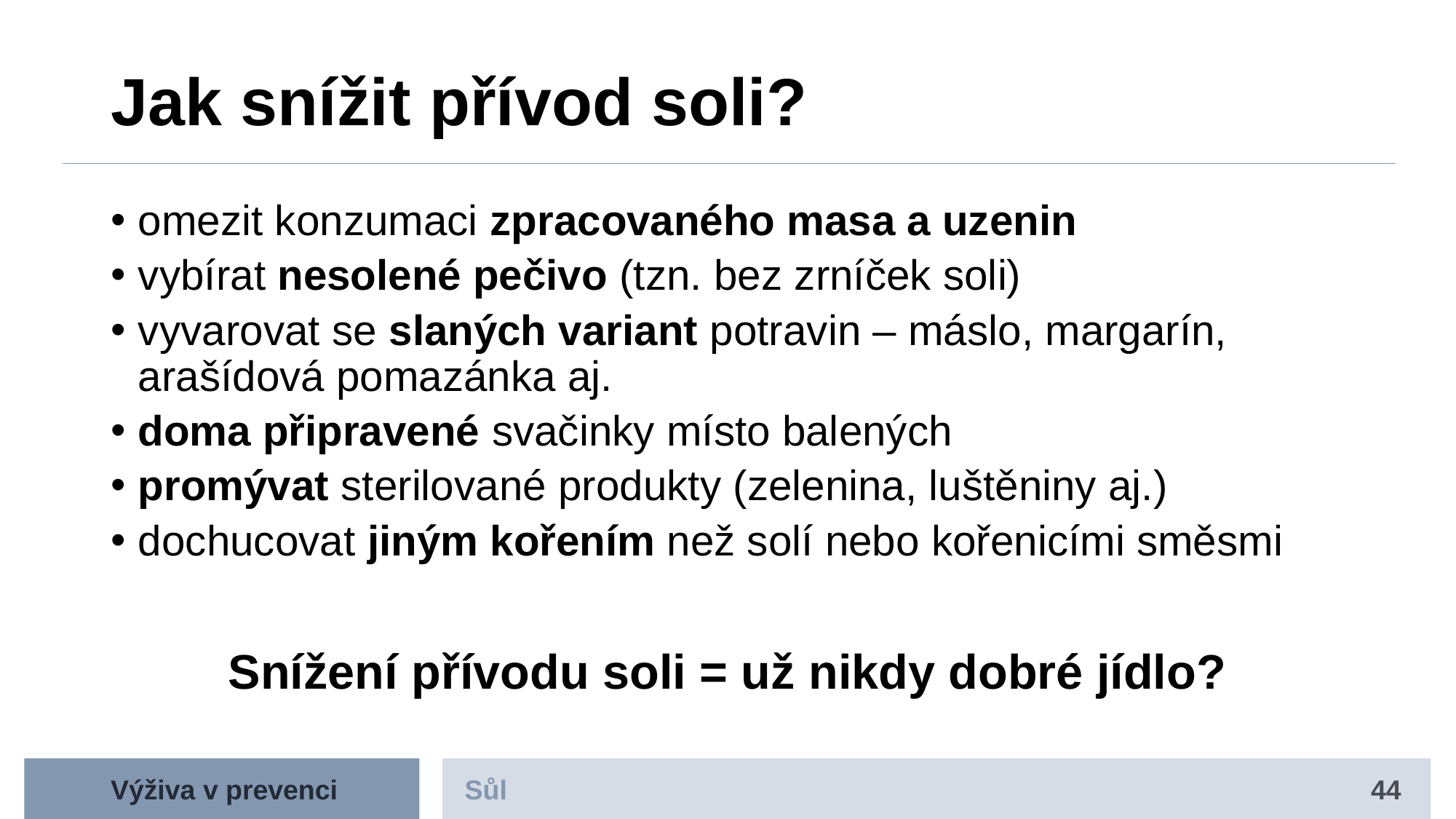

# Jak snížit přívod soli?
omezit konzumaci zpracovaného masa a uzenin
vybírat nesolené pečivo (tzn. bez zrníček soli)
vyvarovat se slaných variant potravin – máslo, margarín, arašídová pomazánka aj.
doma připravené svačinky místo balených
promývat sterilované produkty (zelenina, luštěniny aj.)
dochucovat jiným kořením než solí nebo kořenicími směsmi

Snížení přívodu soli = už nikdy dobré jídlo?
Výživa v prevenci
Sůl
44